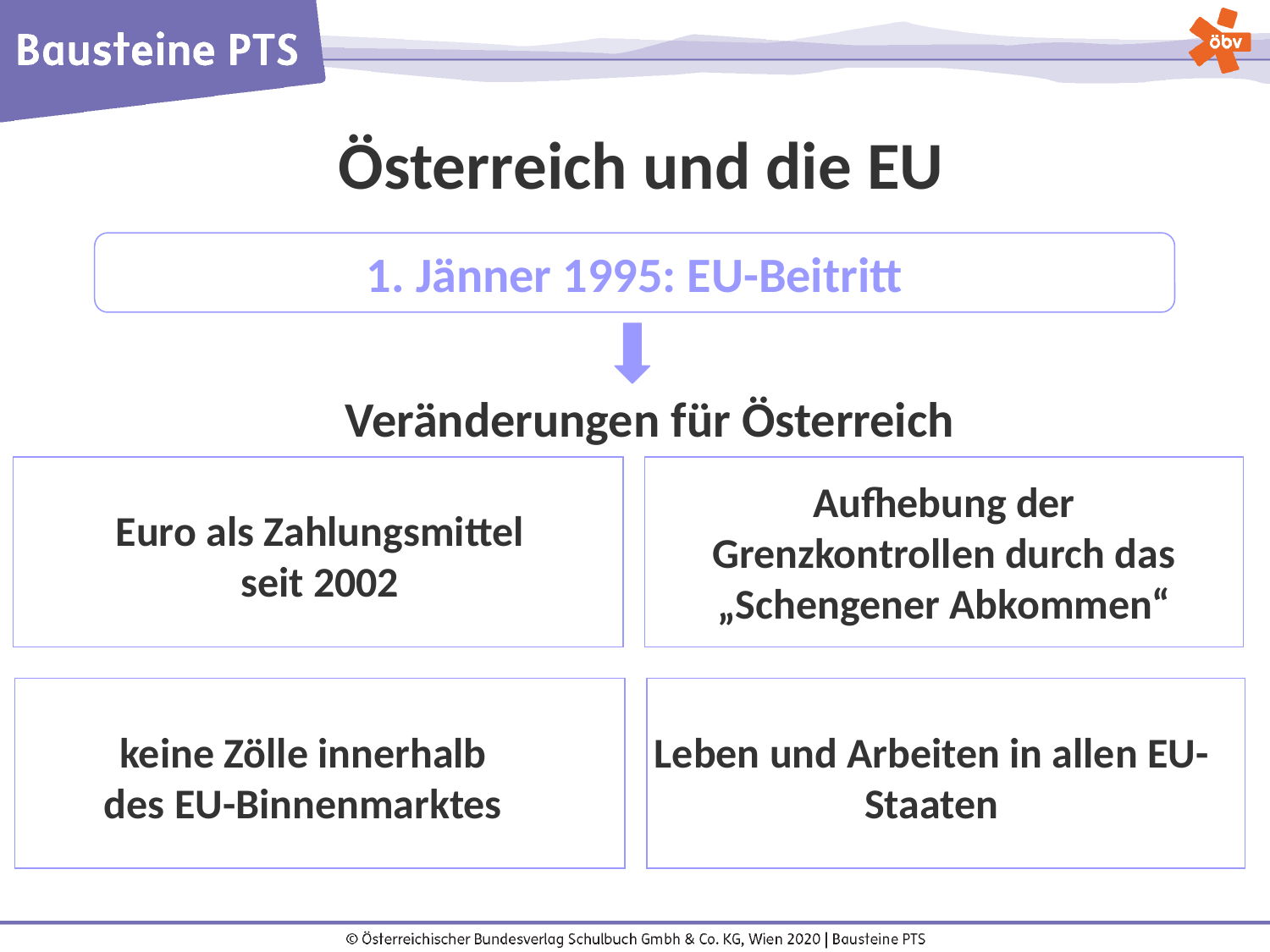

Österreich und die EU
1. Jänner 1995: EU-Beitritt

Veränderungen für Österreich

Aufhebung der Grenzkontrollen durch das „Schengener Abkommen“
Euro als Zahlungsmittel
seit 2002

keine Zölle innerhalb
des EU-Binnenmarktes
Leben und Arbeiten in allen EU-Staaten